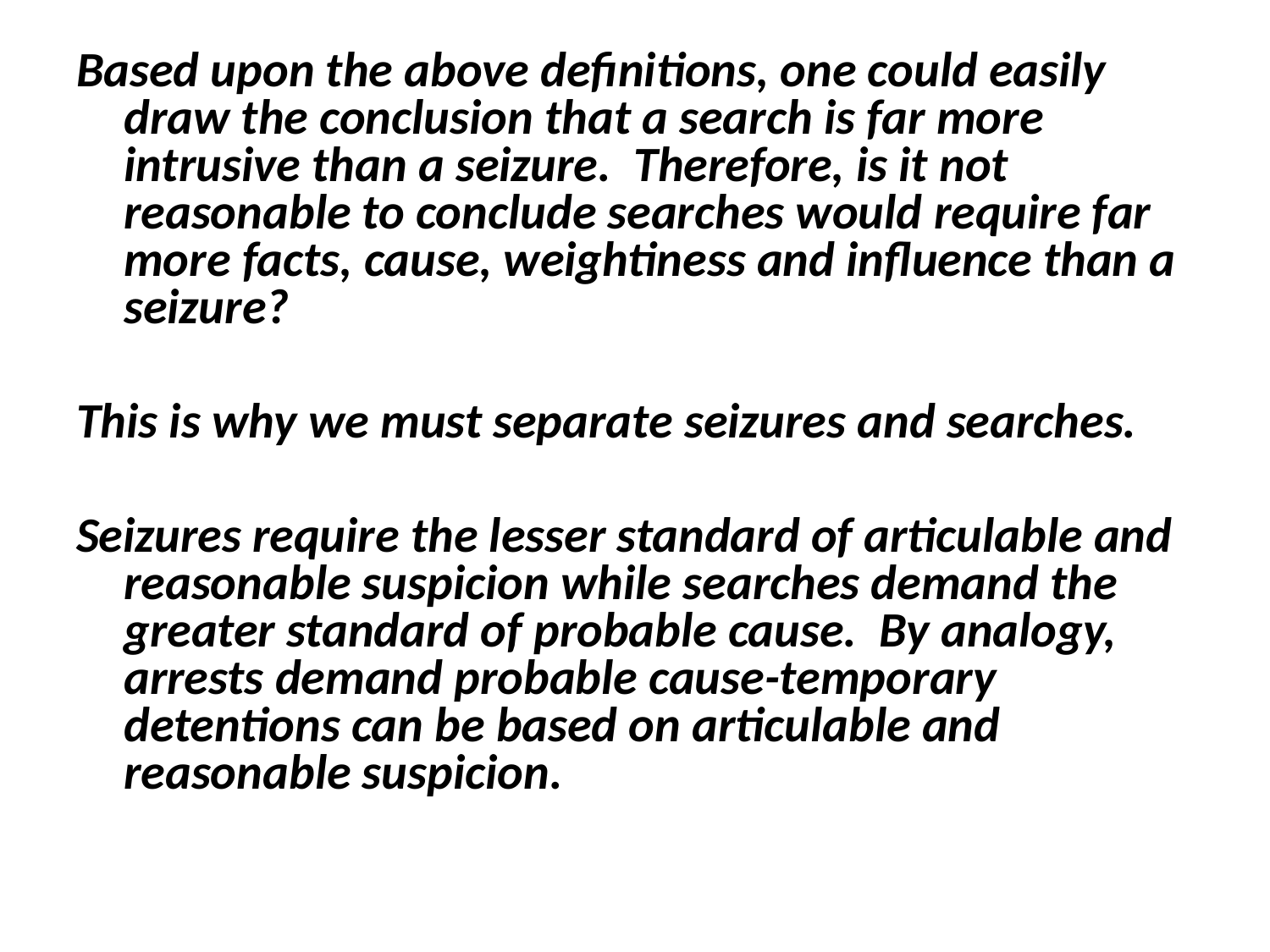

Based upon the above definitions, one could easily draw the conclusion that a search is far more intrusive than a seizure.  Therefore, is it not reasonable to conclude searches would require far more facts, cause, weightiness and influence than a seizure?

This is why we must separate seizures and searches.

Seizures require the lesser standard of articulable and reasonable suspicion while searches demand the greater standard of probable cause.  By analogy, arrests demand probable cause-temporary detentions can be based on articulable and reasonable suspicion.